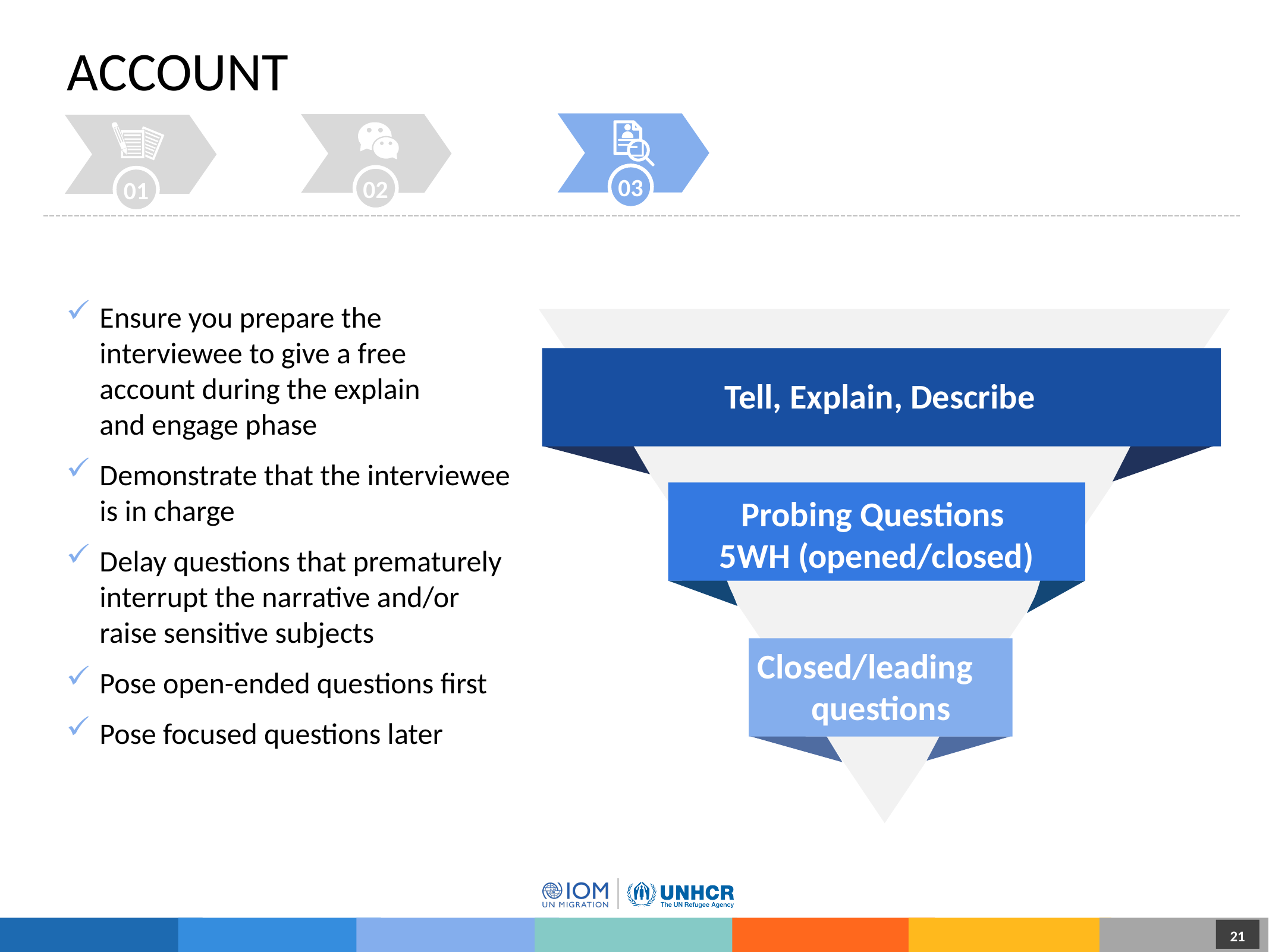

# ACCOUNT

03

02

01
Ensure you prepare the interviewee to give a free
account during the explain
and engage phase
Demonstrate that the interviewee is in charge
Delay questions that prematurely interrupt the narrative and/or raise sensitive subjects
Pose open-ended questions first
Pose focused questions later

Tell, Explain, Describe

Probing Questions
5WH (opened/closed)

Closed/leading     questions

21